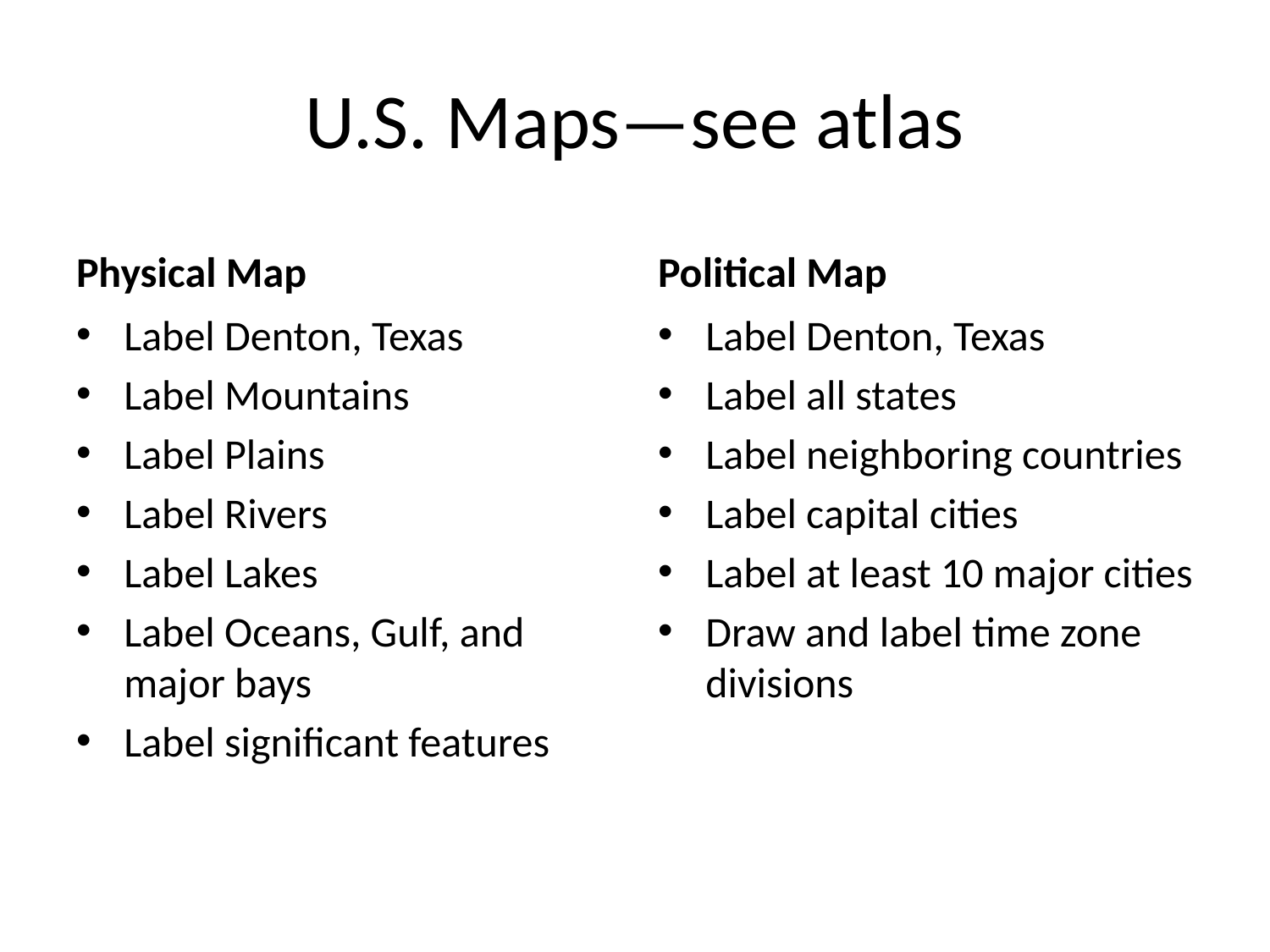

# U.S. Maps—see atlas
Physical Map
Political Map
Label Denton, Texas
Label Mountains
Label Plains
Label Rivers
Label Lakes
Label Oceans, Gulf, and major bays
Label significant features
Label Denton, Texas
Label all states
Label neighboring countries
Label capital cities
Label at least 10 major cities
Draw and label time zone divisions